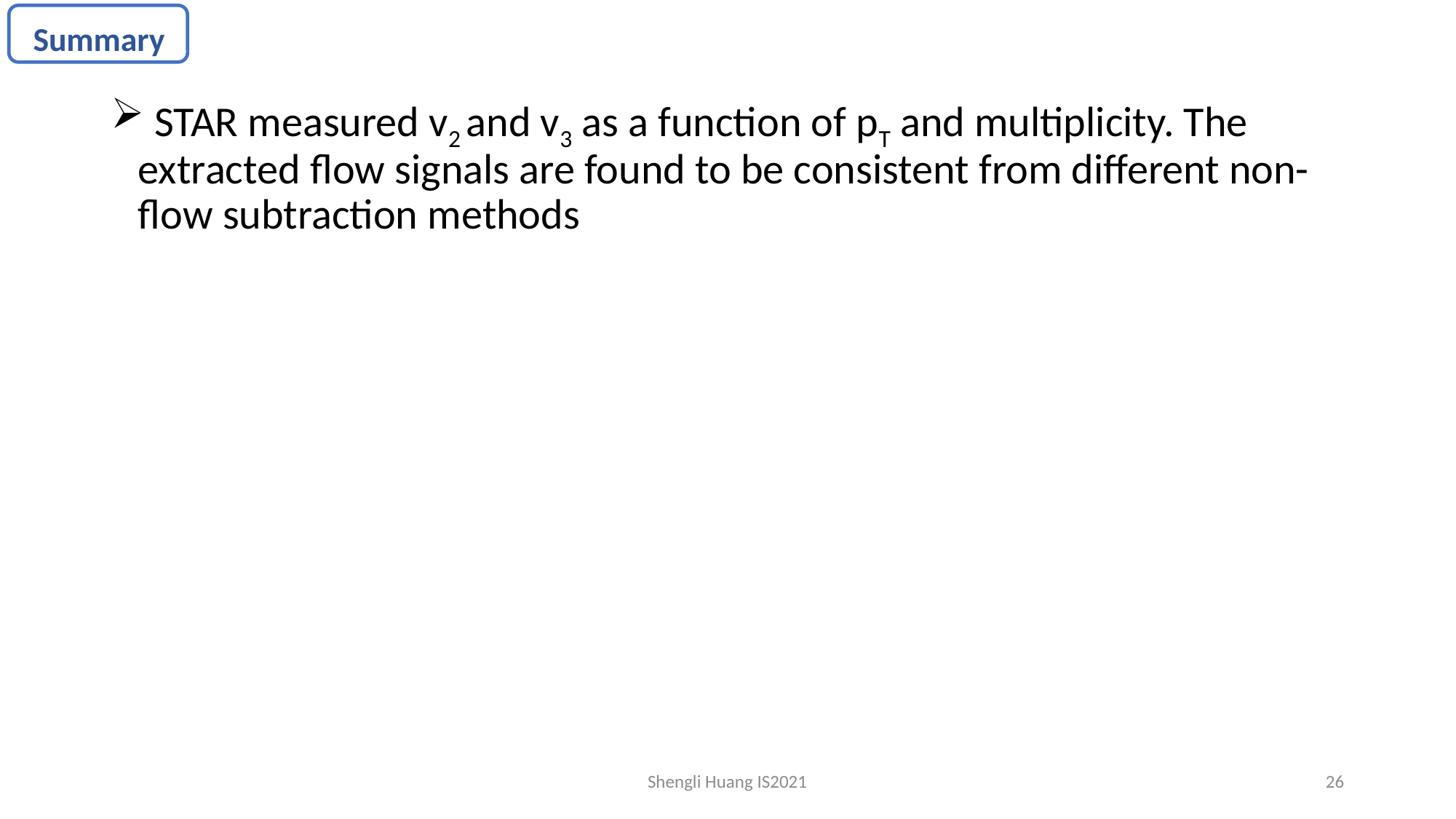

Summary
 STAR measured v2 and v3 as a function of pT and multiplicity. The extracted flow signals are found to be consistent from different non-flow subtraction methods

Shengli Huang IS2021
26